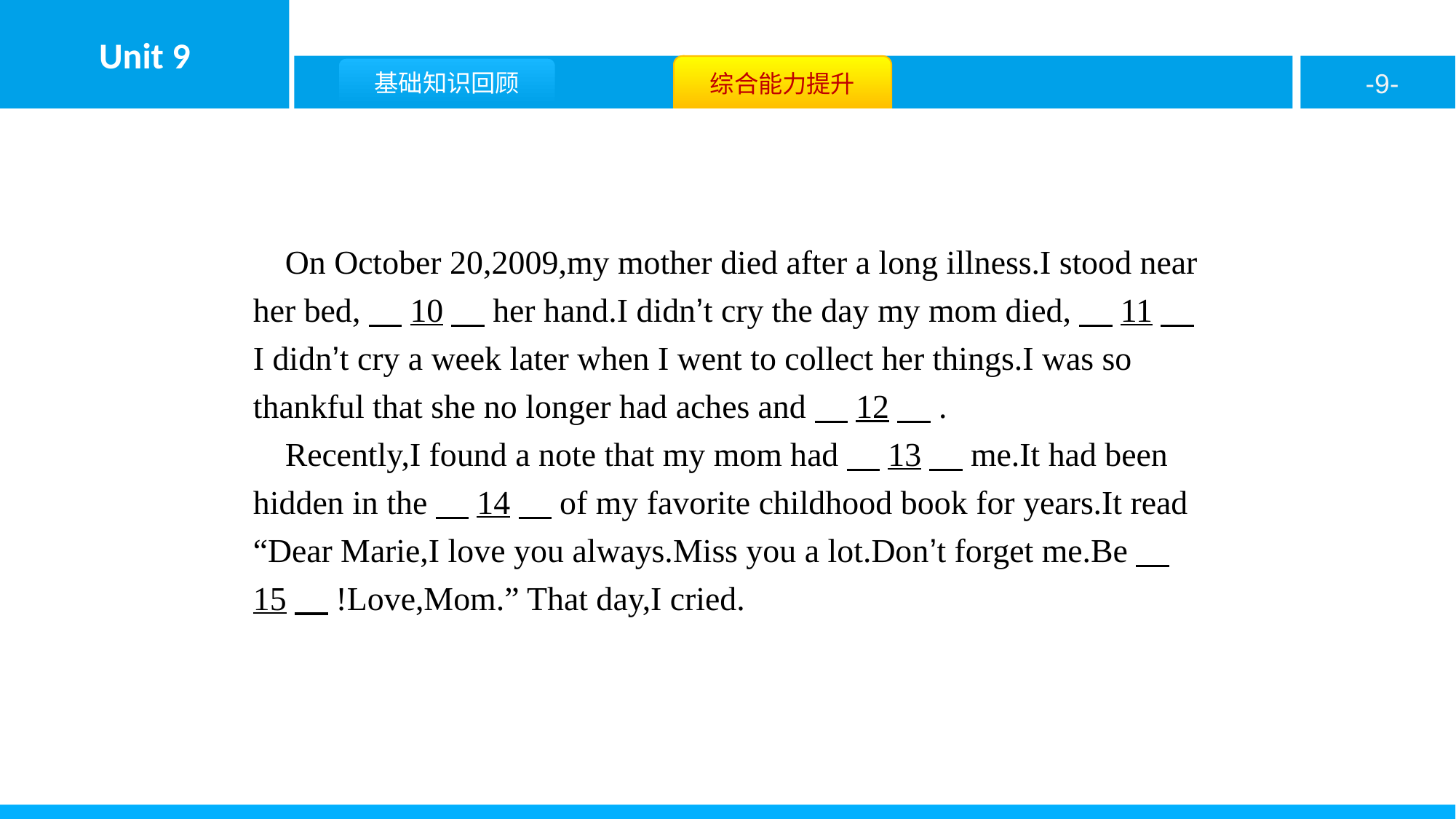

On October 20,2009,my mother died after a long illness.I stood near her bed,　10　her hand.I didn’t cry the day my mom died,　11　I didn’t cry a week later when I went to collect her things.I was so thankful that she no longer had aches and　12　.
Recently,I found a note that my mom had　13　me.It had been hidden in the　14　of my favorite childhood book for years.It read “Dear Marie,I love you always.Miss you a lot.Don’t forget me.Be　15　!Love,Mom.” That day,I cried.